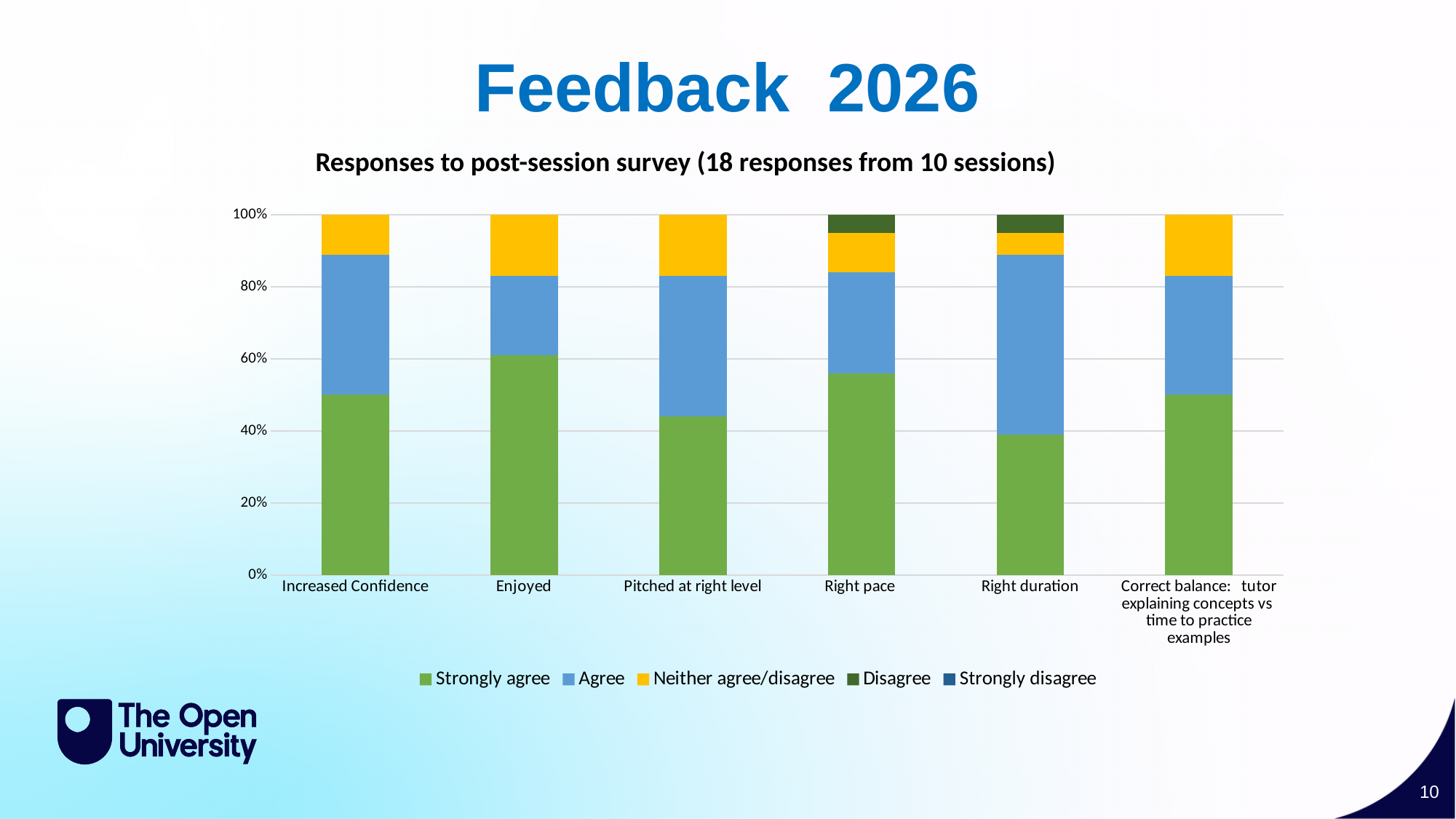

Feedback  2026
Responses to post-session survey (18 responses from 10 sessions)

### Chart

| Category | Strongly agree | Agree | Neither agree/disagree | Disagree | Strongly disagree |
|---|---|---|---|---|---|
| Increased Confidence | 0.5 | 0.39 | 0.11 | None | None |
| Enjoyed | 0.61 | 0.22 | 0.17 | None | None |
| Pitched at right level | 0.44 | 0.39 | 0.17 | None | None |
| Right pace  | 0.56 | 0.28 | 0.11 | 0.06 | None |
| Right duration | 0.39 | 0.5 | 0.06 | 0.06 | None |
| Correct balance:   tutor explaining concepts vs  time to practice examples | 0.5 | 0.33 | 0.17 | None | None |